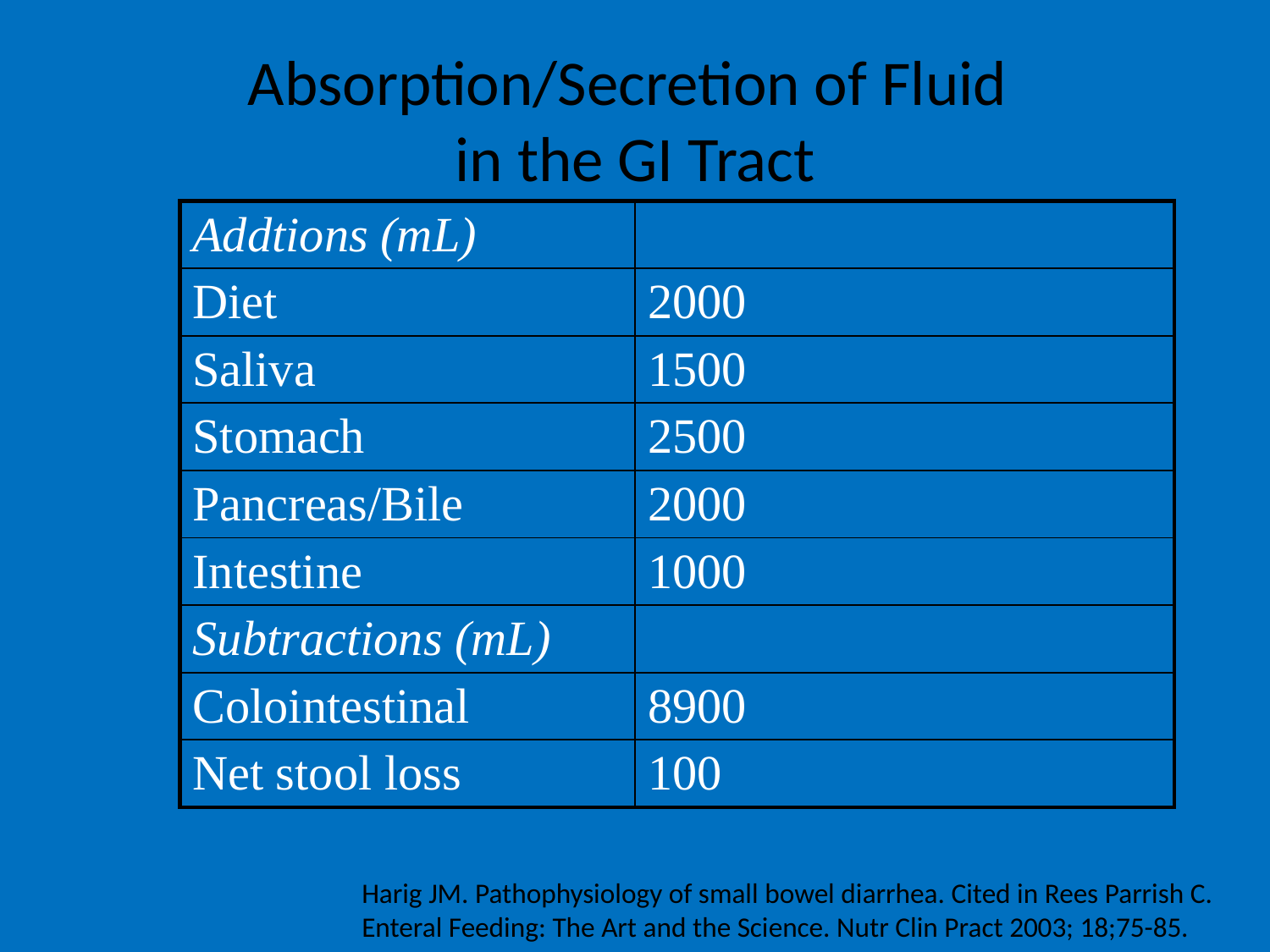

# Absorption/Secretion of Fluid in the GI Tract
| Addtions (mL) |  |
| --- | --- |
| Diet | 2000 |
| Saliva | 1500 |
| Stomach | 2500 |
| Pancreas/Bile | 2000 |
| Intestine | 1000 |
| Subtractions (mL) |  |
| Colointestinal | 8900 |
| Net stool loss | 100 |
Harig JM. Pathophysiology of small bowel diarrhea. Cited in Rees Parrish C. Enteral Feeding: The Art and the Science. Nutr Clin Pract 2003; 18;75-85.